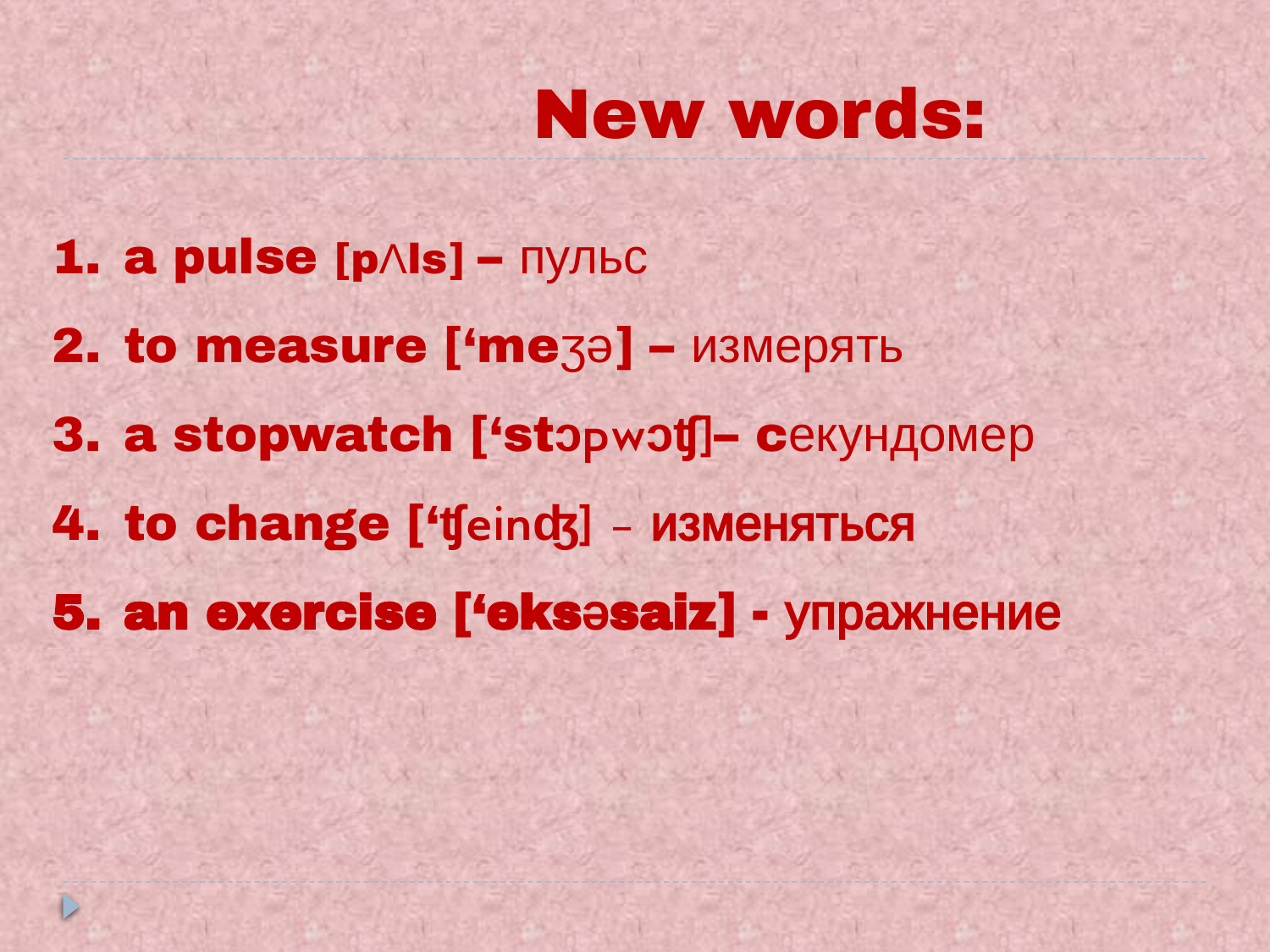

# New words:
a pulse [pΛls] – пульс
to measure [‘meʒə] – измерять
a stopwatch [‘stɔpwɔʧ]– cекундомер
to change [‘ʧeinʤ] – изменяться
an exercise [‘eksəsaiz] - упражнение